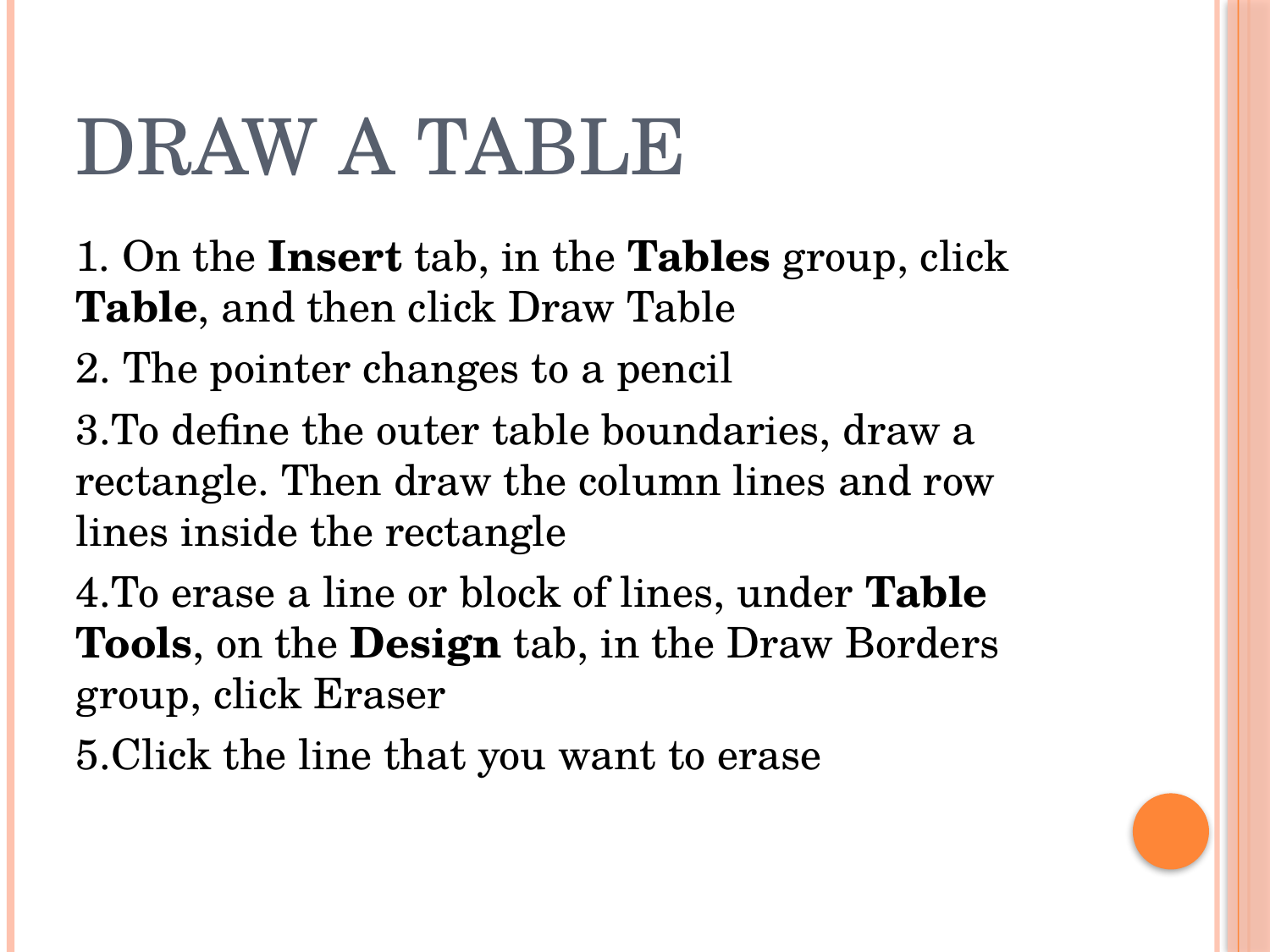

# Draw A Table
1. On the Insert tab, in the Tables group, click Table, and then click Draw Table
2. The pointer changes to a pencil
3.To define the outer table boundaries, draw a rectangle. Then draw the column lines and row lines inside the rectangle
4.To erase a line or block of lines, under Table Tools, on the Design tab, in the Draw Borders group, click Eraser
5.Click the line that you want to erase